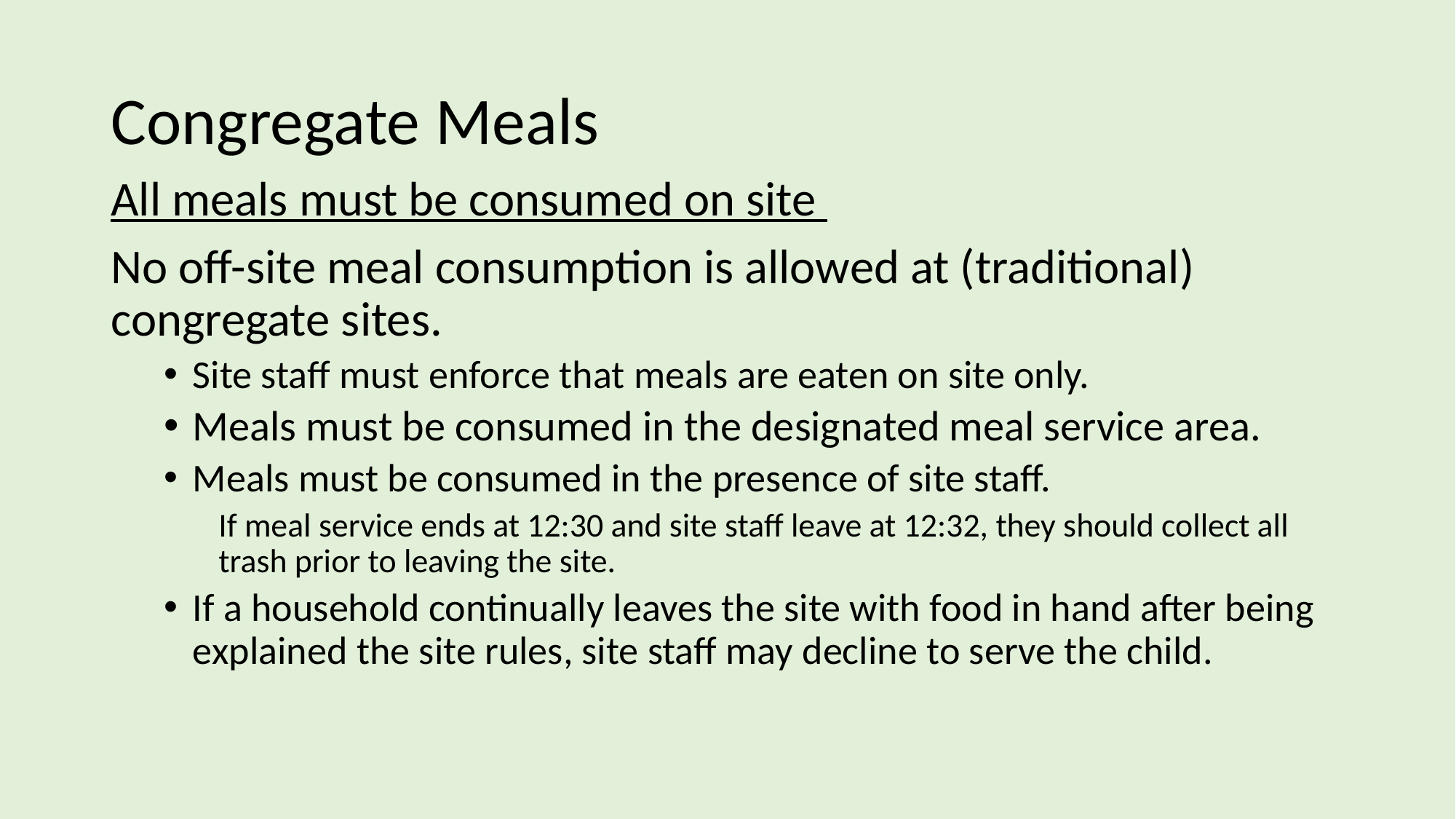

# Congregate Meals
All meals must be consumed on site
No off-site meal consumption is allowed at (traditional) congregate sites.
Site staff must enforce that meals are eaten on site only.
Meals must be consumed in the designated meal service area.
Meals must be consumed in the presence of site staff.
If meal service ends at 12:30 and site staff leave at 12:32, they should collect all trash prior to leaving the site.
If a household continually leaves the site with food in hand after being explained the site rules, site staff may decline to serve the child.